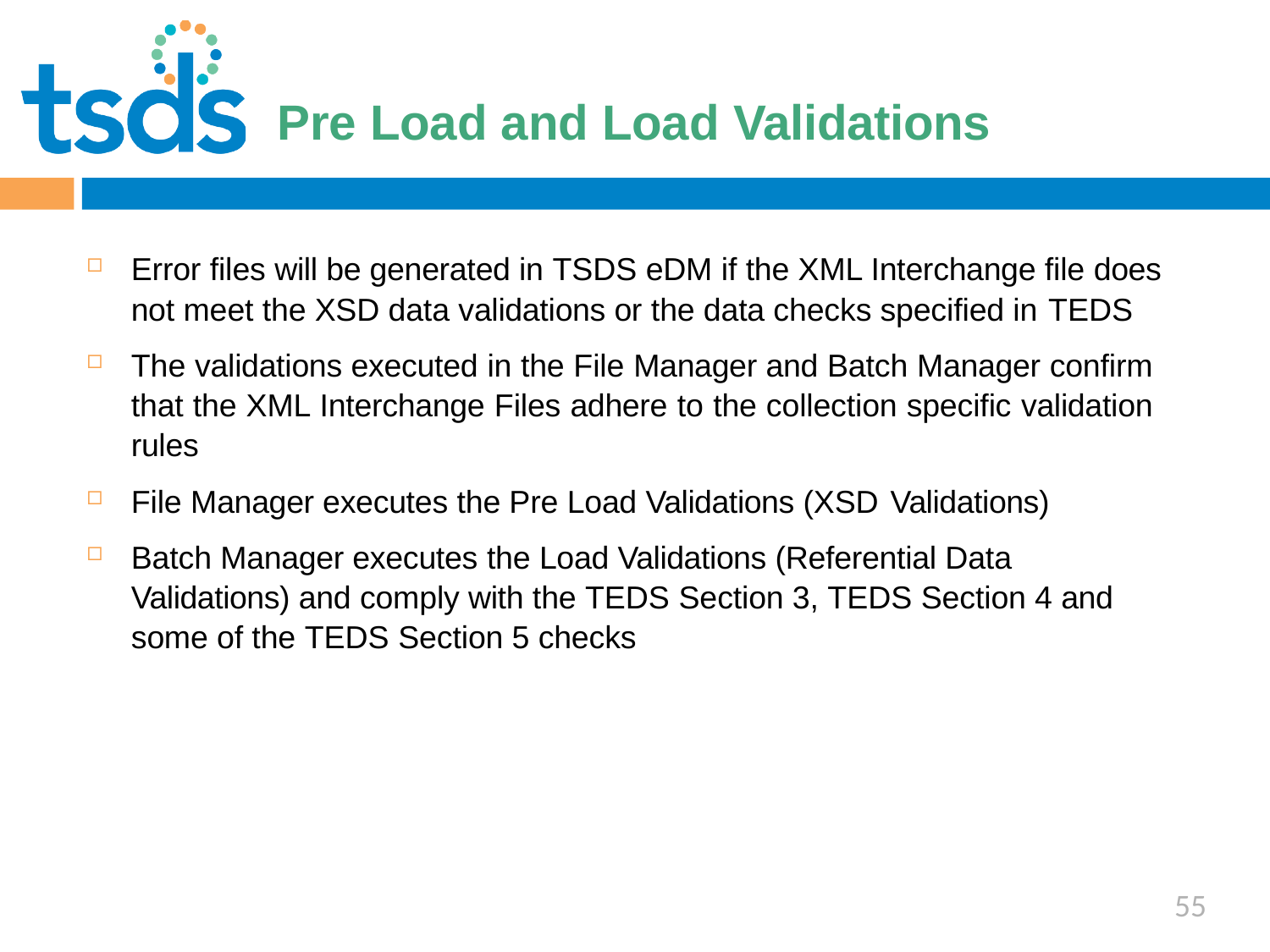

Click to edit Master title style

# Pre Load and Load Validations

Error files will be generated in TSDS eDM if the XML Interchange file does  not meet the XSD data validations or the data checks specified in TEDS
The validations executed in the File Manager and Batch Manager confirm  that the XML Interchange Files adhere to the collection specific validation  rules
File Manager executes the Pre Load Validations (XSD Validations)
Batch Manager executes the Load Validations (Referential Data  Validations) and comply with the TEDS Section 3, TEDS Section 4 and  some of the TEDS Section 5 checks
55